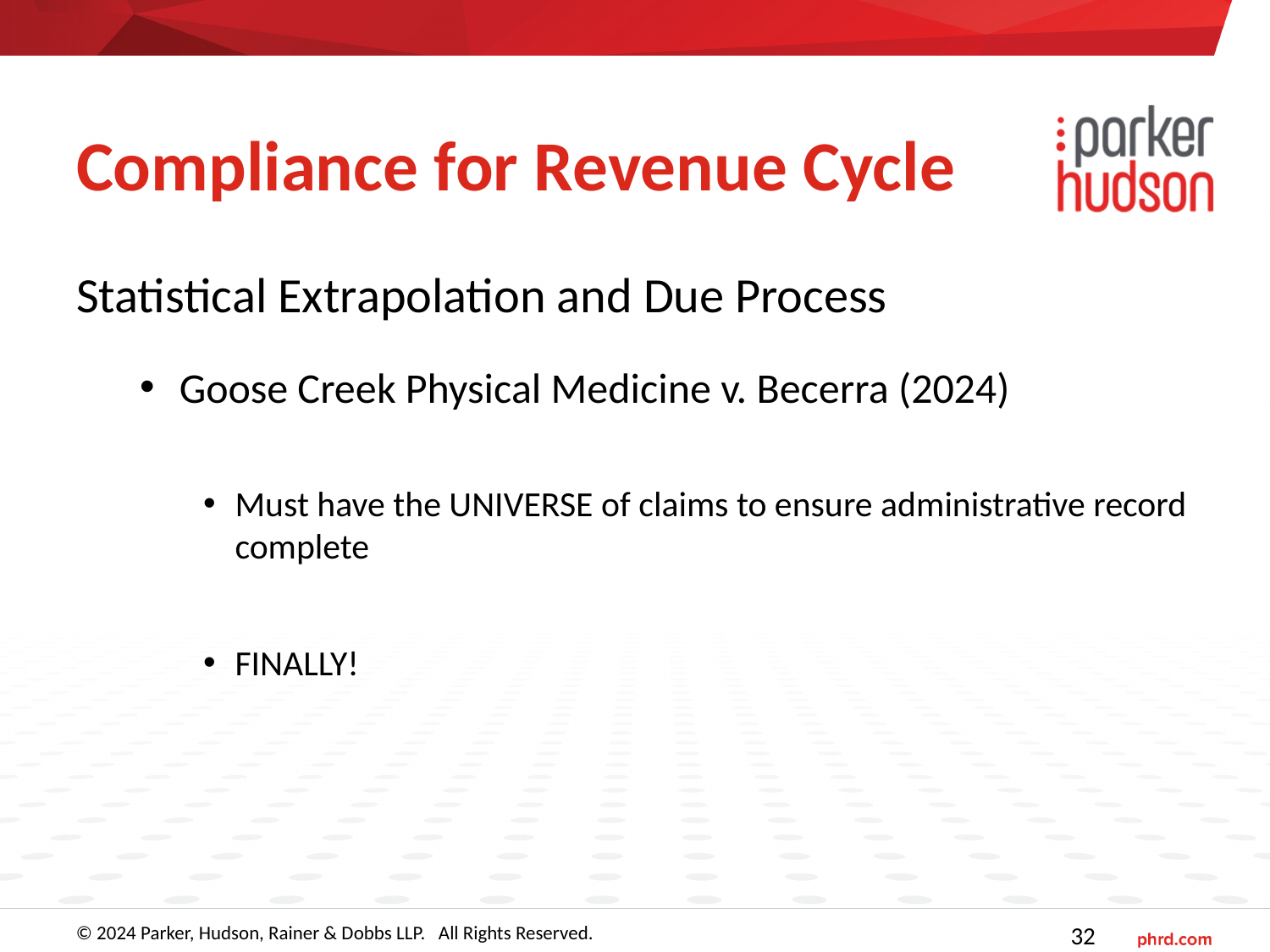

# Compliance for Revenue Cycle
Statistical Extrapolation and Due Process

Goose Creek Physical Medicine v. Becerra (2024)

Must have the UNIVERSE of claims to ensure administrative record complete

FINALLY!

© 2024 Parker, Hudson, Rainer & Dobbs LLP.   All Rights Reserved.
32